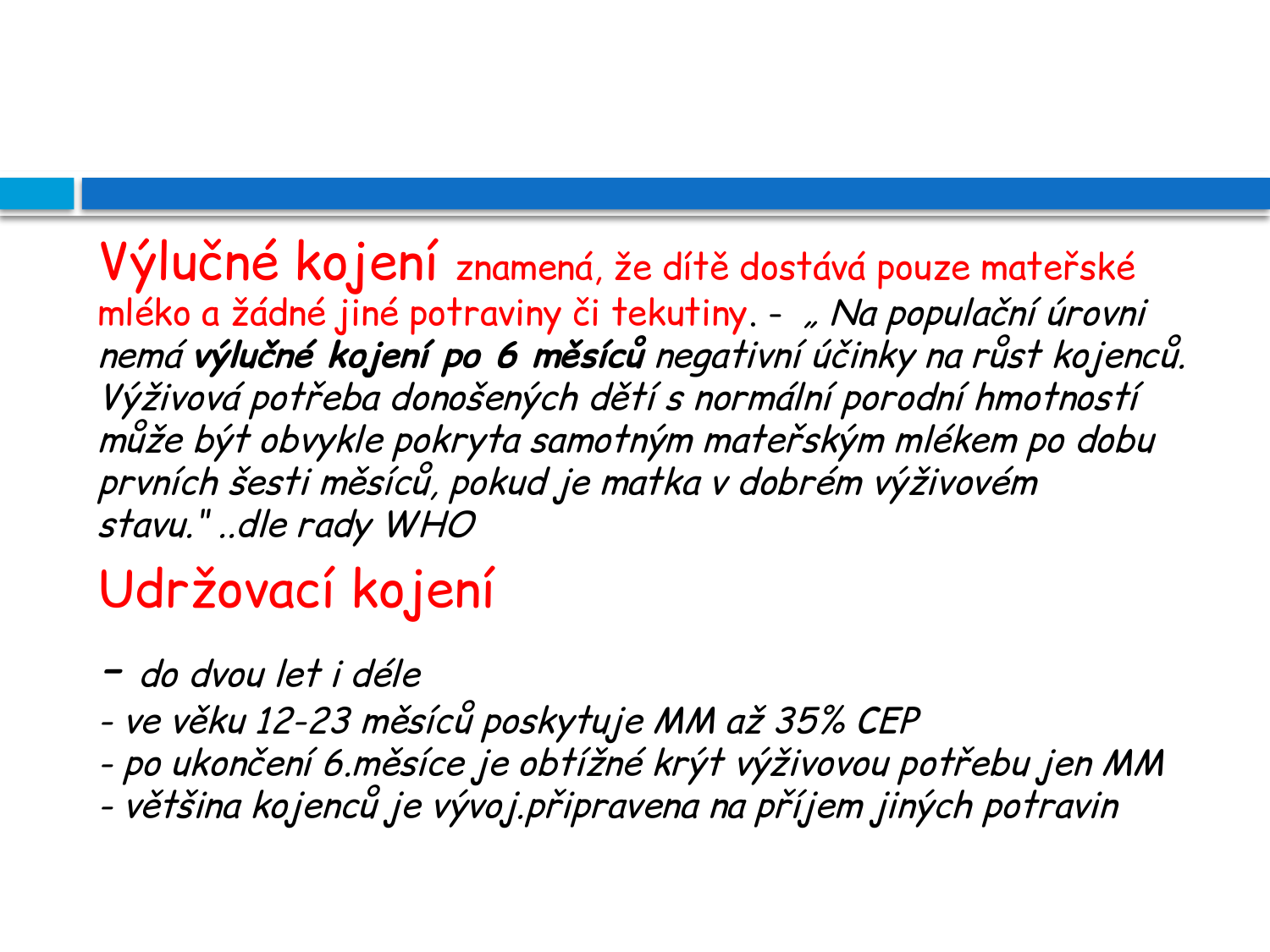

#
Výlučné kojení znamená, že dítě dostává pouze mateřské mléko a žádné jiné potraviny či tekutiny. -  „ Na populační úrovni nemá výlučné kojení po 6 měsíců negativní účinky na růst kojenců. Výživová potřeba donošených dětí s normální porodní hmotností může být obvykle pokryta samotným mateřským mlékem po dobu prvních šesti měsíců, pokud je matka v dobrém výživovém stavu.“ ..dle rady WHO
Udržovací kojení
- do dvou let i déle
- ve věku 12-23 měsíců poskytuje MM až 35% CEP
- po ukončení 6.měsíce je obtížné krýt výživovou potřebu jen MM
- většina kojenců je vývoj.připravena na příjem jiných potravin